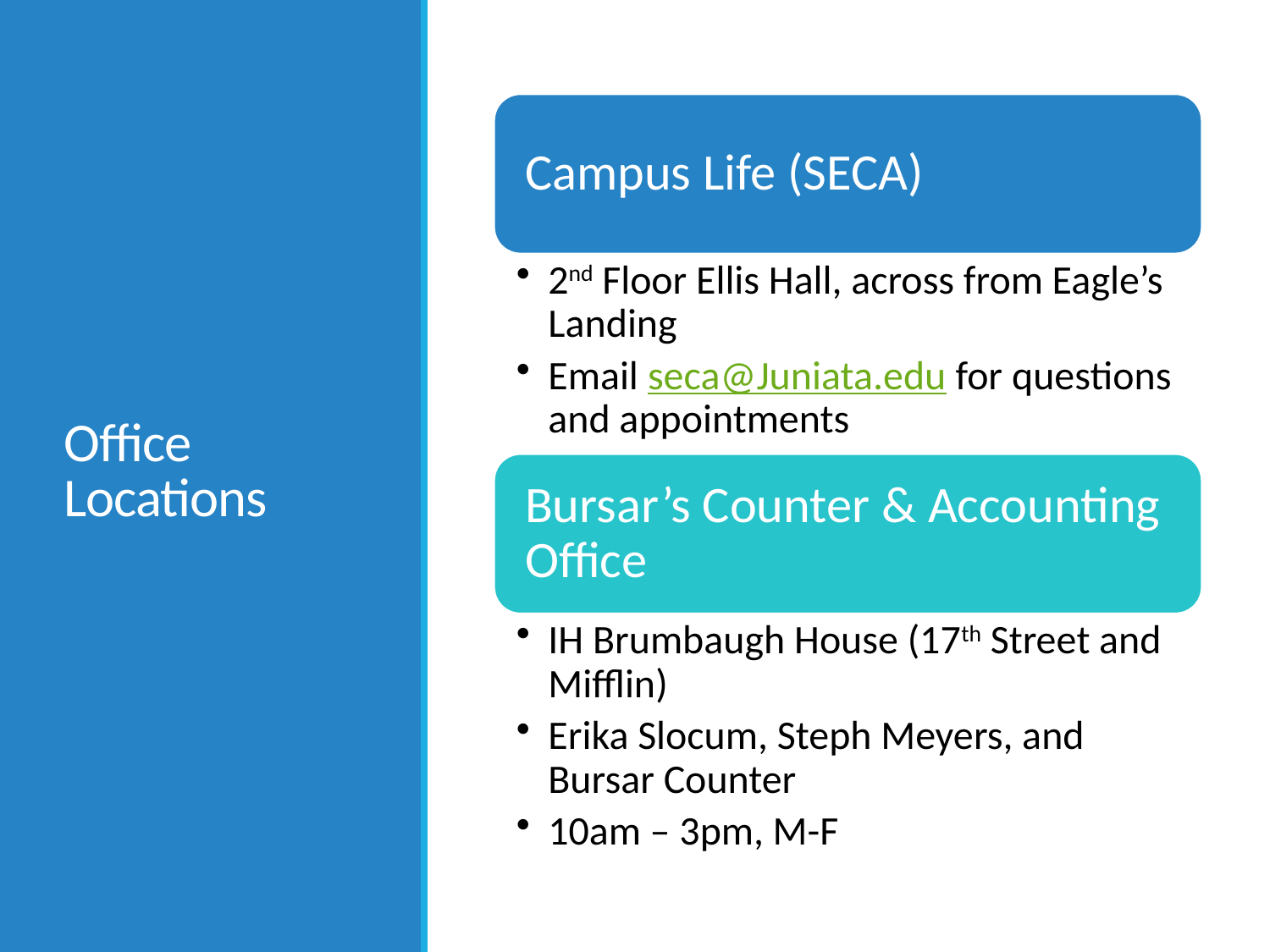

# Office Locations
Campus Life (SECA)
2nd Floor Ellis Hall, across from Eagle’s Landing
Email seca@Juniata.edu for questions and appointments
Bursar’s Counter & Accounting Office
IH Brumbaugh House (17th Street and Mifflin)
Erika Slocum, Steph Meyers, and Bursar Counter
10am – 3pm, M-F